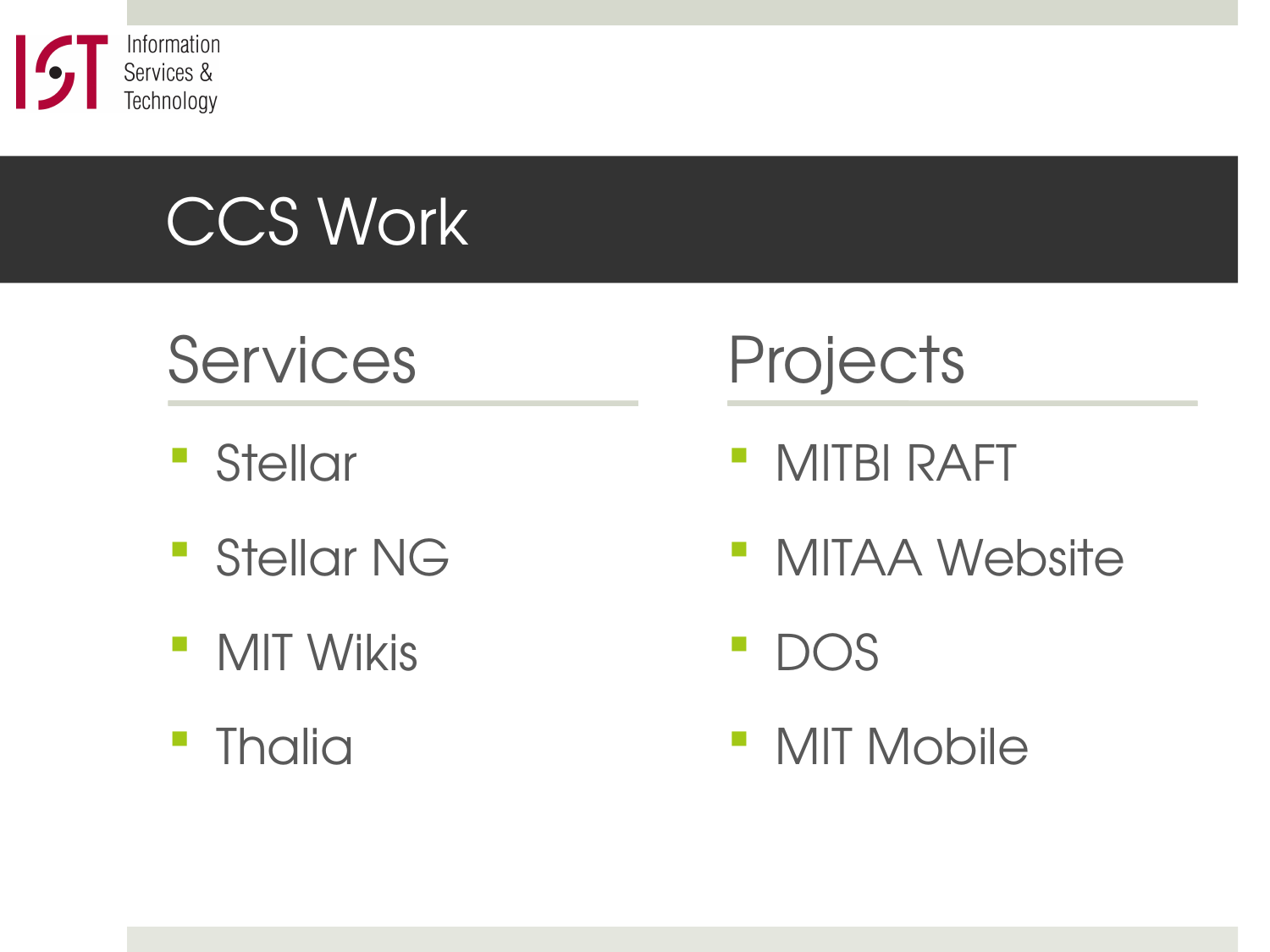

# CCS Work
Services
Projects
Stellar
Stellar NG
MIT Wikis
Thalia
MITBI RAFT
MITAA Website
DOS
MIT Mobile